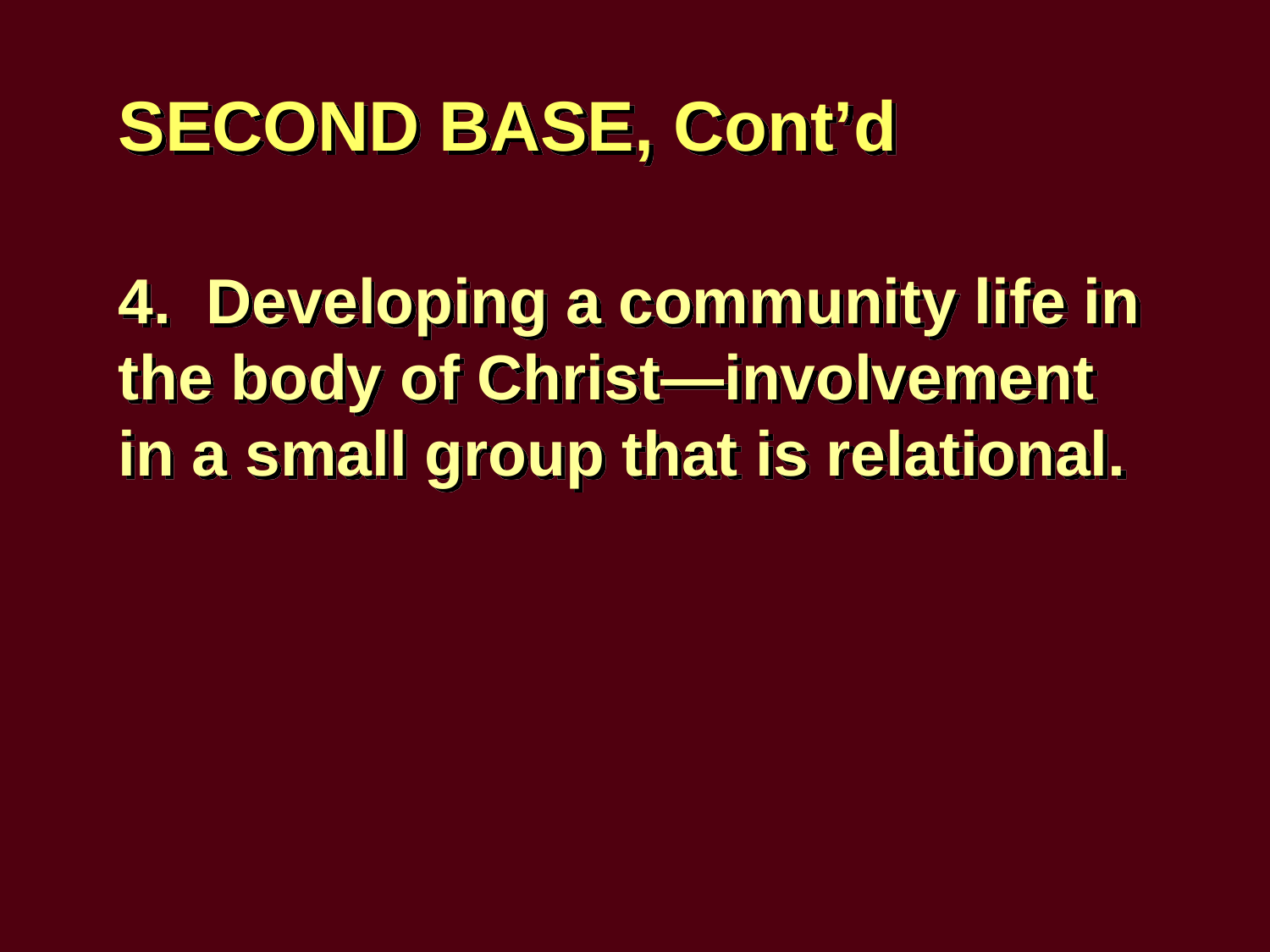

SECOND BASE, Cont’d
4.  Developing a community life in the body of Christ—involvement in a small group that is relational.